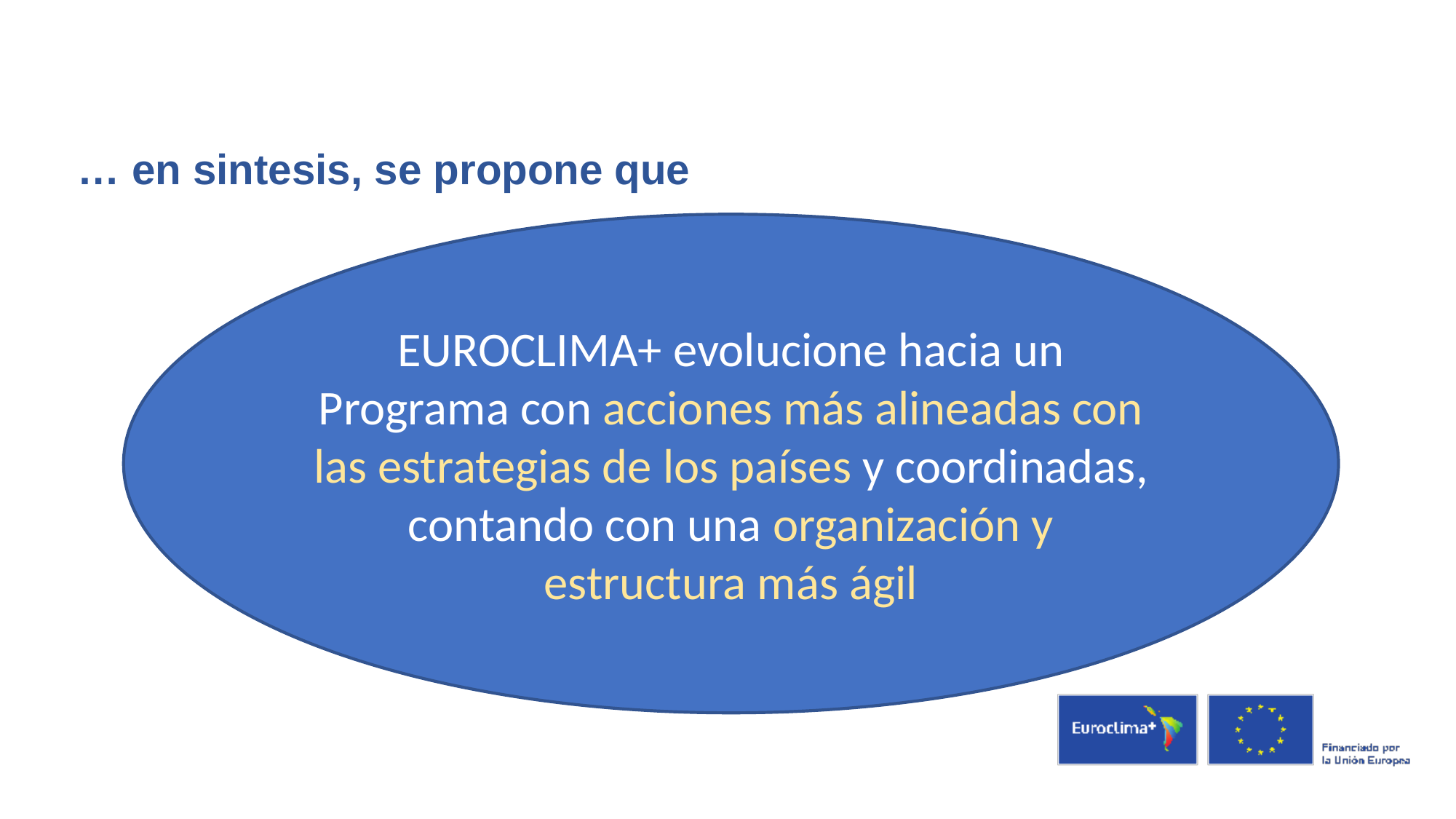

… en sintesis, se propone que
EUROCLIMA+ evolucione hacia un Programa con acciones más alineadas con las estrategias de los países y coordinadas, contando con una organización y estructura más ágil